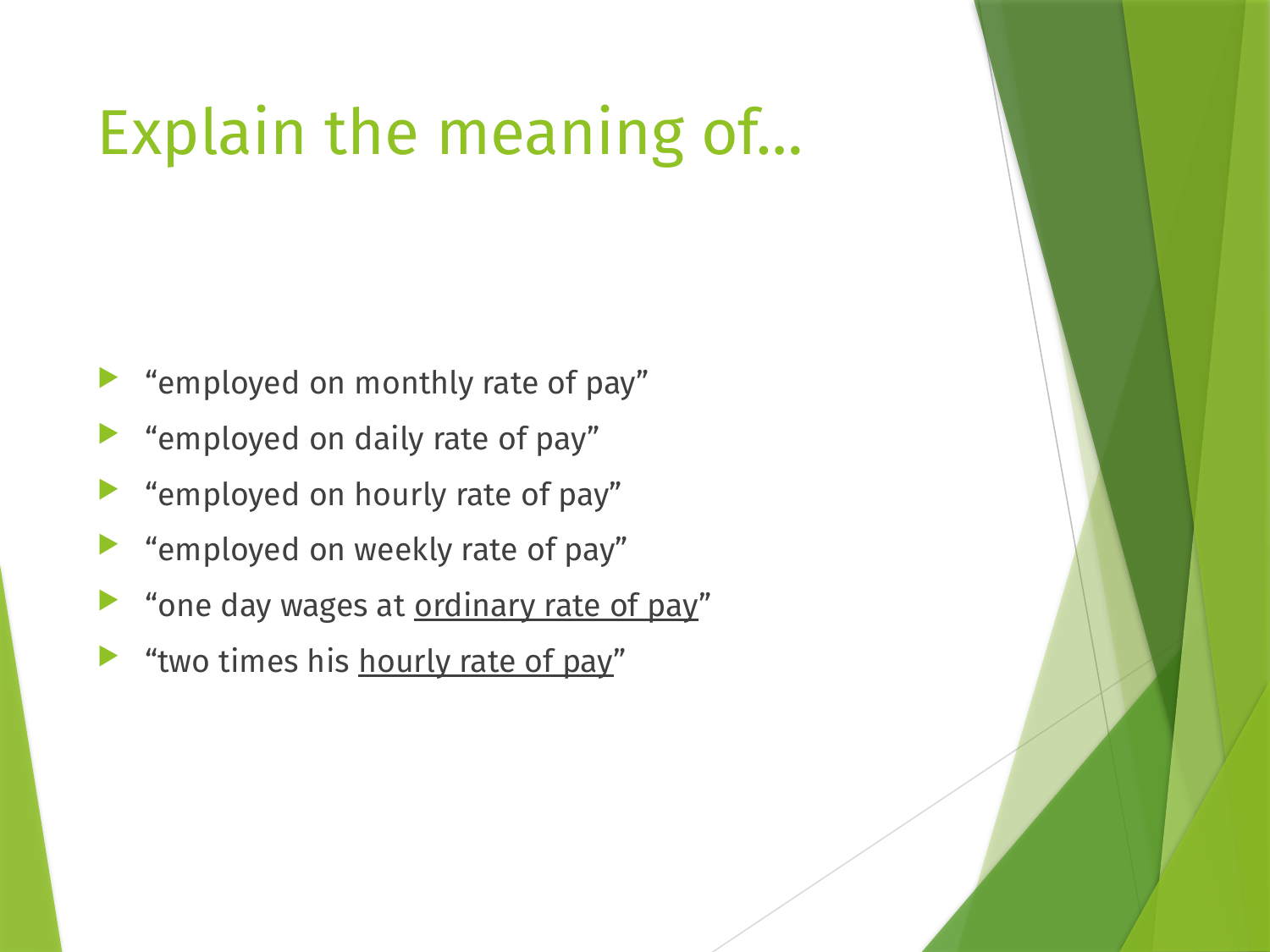

# Explain the meaning of…

“employed on monthly rate of pay”
“employed on daily rate of pay”
“employed on hourly rate of pay”
“employed on weekly rate of pay”
“one day wages at ordinary rate of pay”
“two times his hourly rate of pay”